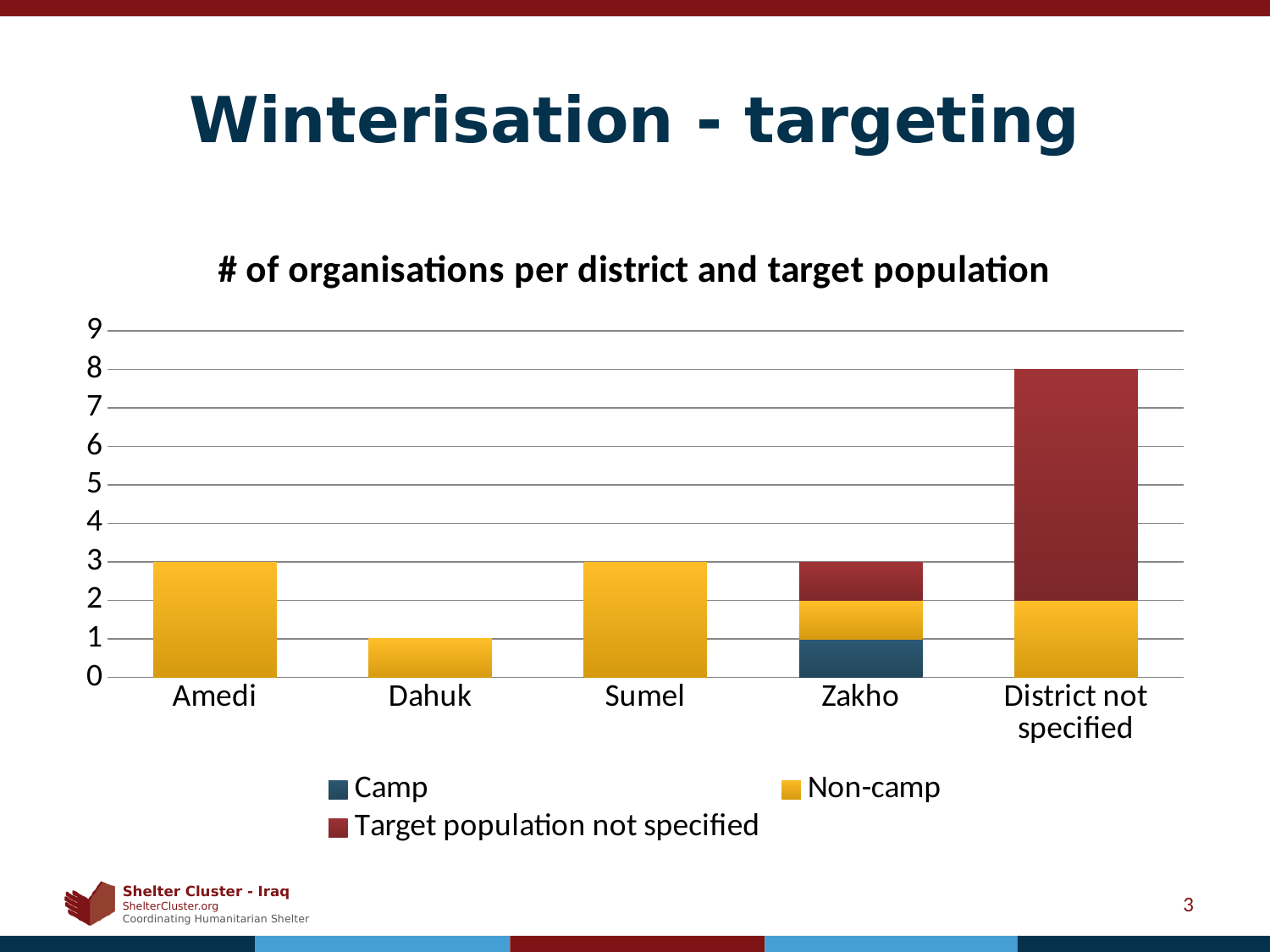

# Winterisation - targeting

### Chart: # of organisations per district and target population

| Category | Camp | Non-camp | Target population not specified |
|---|---|---|---|
| Amedi | 0.0 | 3.0 | 0.0 |
| Dahuk | 0.0 | 1.0 | 0.0 |
| Sumel | 0.0 | 3.0 | 0.0 |
| Zakho | 1.0 | 1.0 | 1.0 |
| District not specified | 0.0 | 2.0 | 6.0 |
3